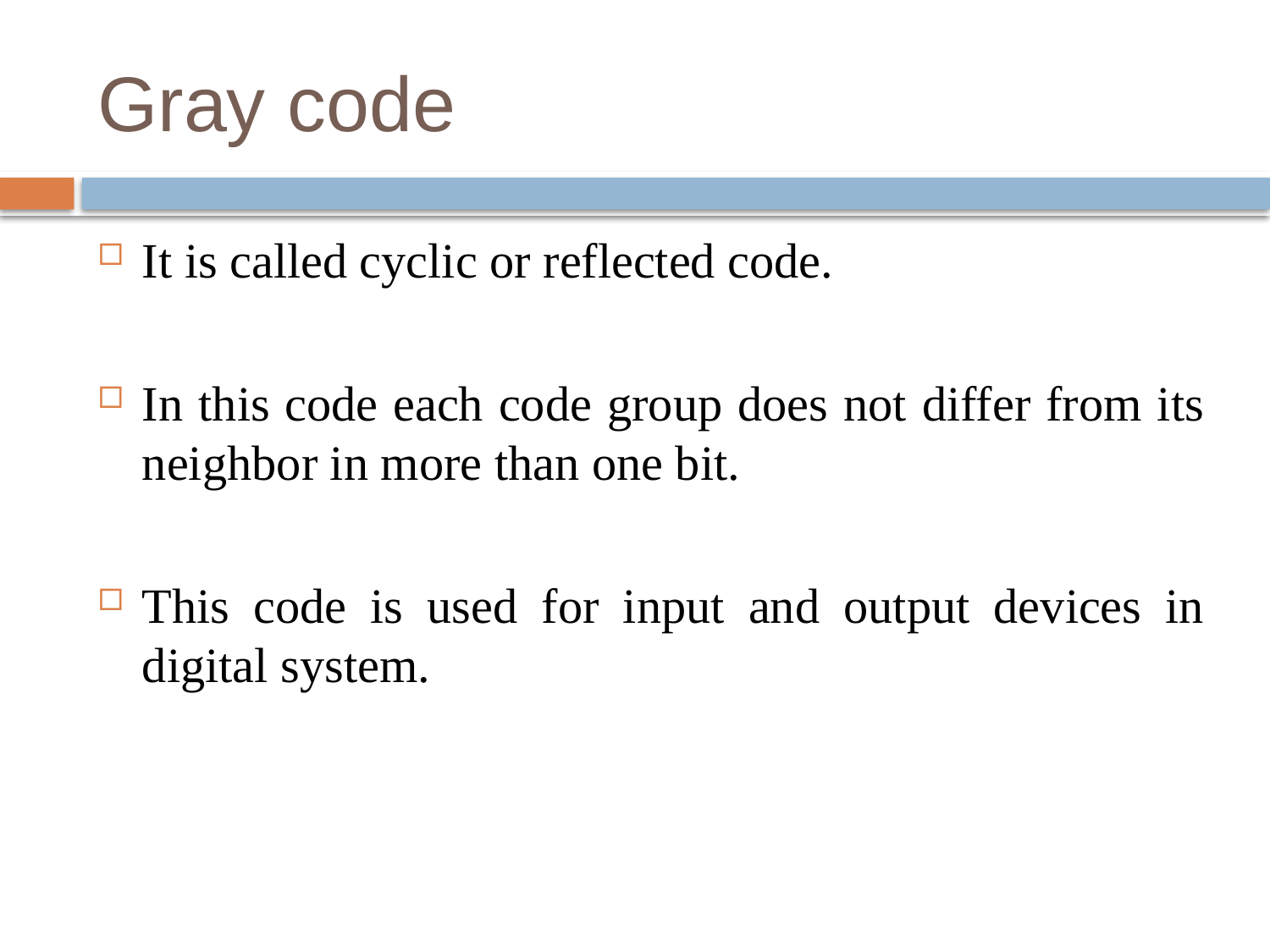

# Gray code
It is called cyclic or reflected code.

In this code each code group does not differ from its neighbor in more than one bit.

This code is used for input and output devices in digital system.